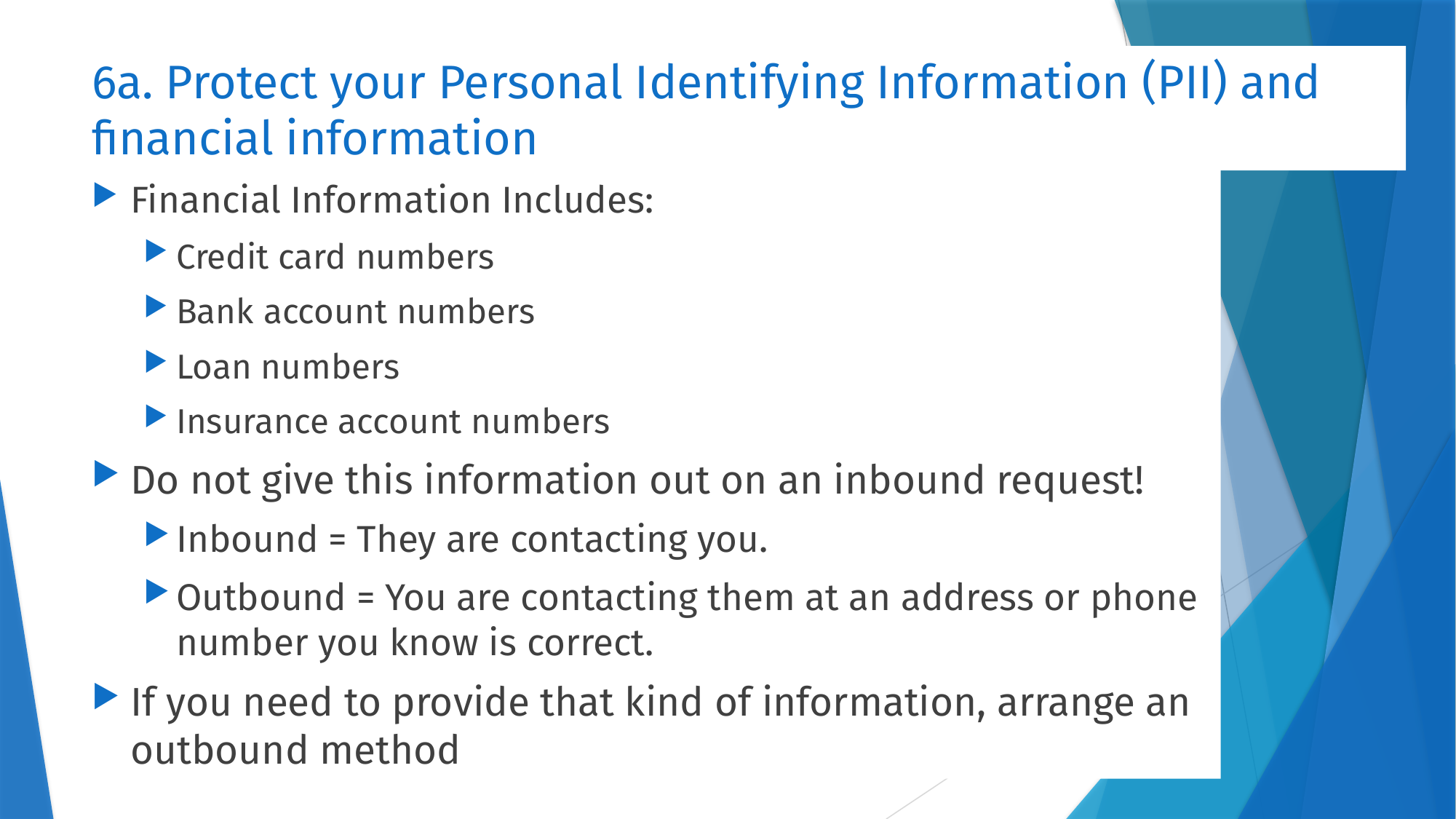

# 6a. Protect your Personal Identifying Information (PII) and financial information
Financial Information Includes:
Credit card numbers
Bank account numbers
Loan numbers
Insurance account numbers
Do not give this information out on an inbound request!
Inbound = They are contacting you.
Outbound = You are contacting them at an address or phone number you know is correct.
If you need to provide that kind of information, arrange an outbound method